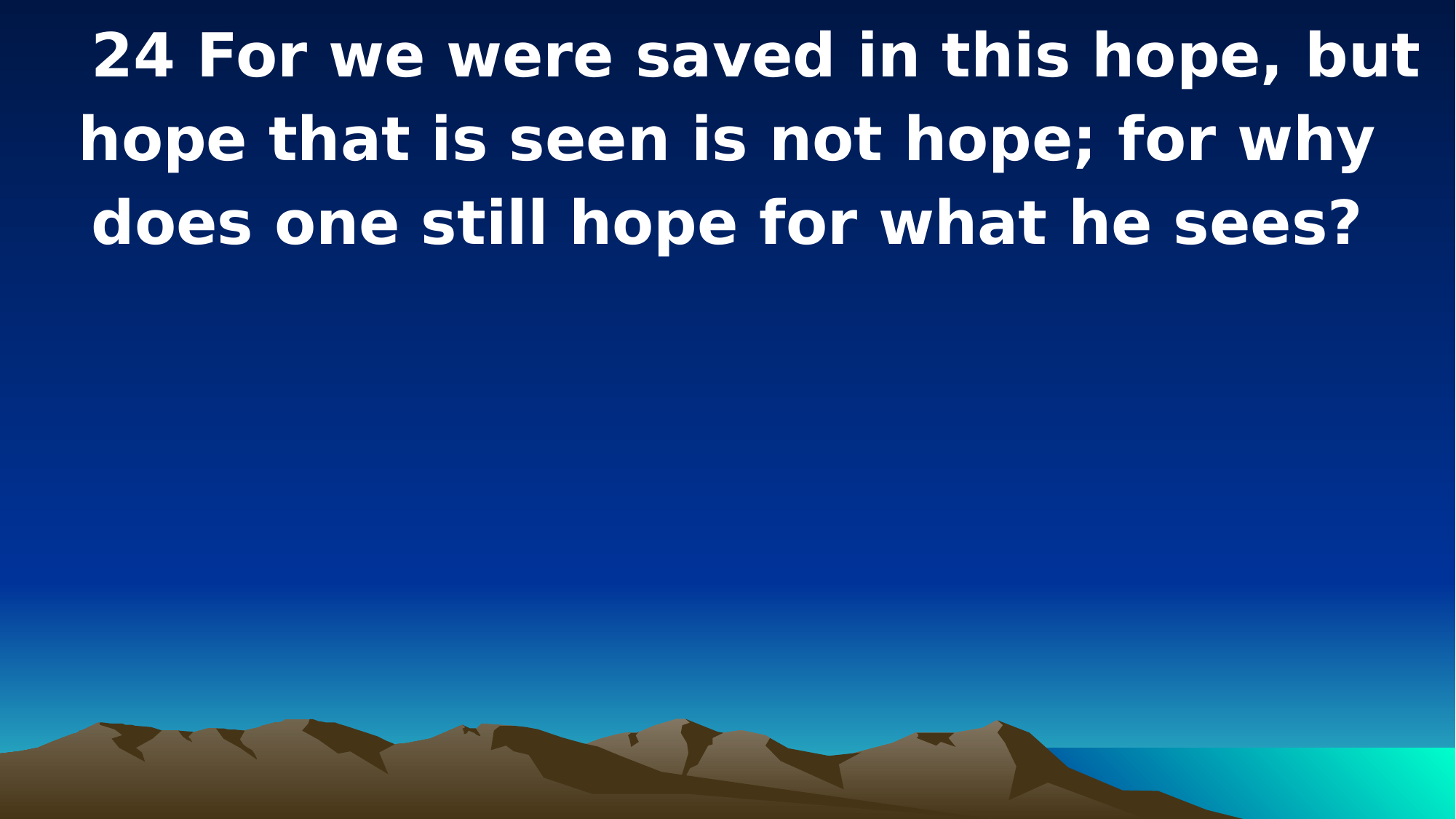

24 For we were saved in this hope, but hope that is seen is not hope; for why does one still hope for what he sees?